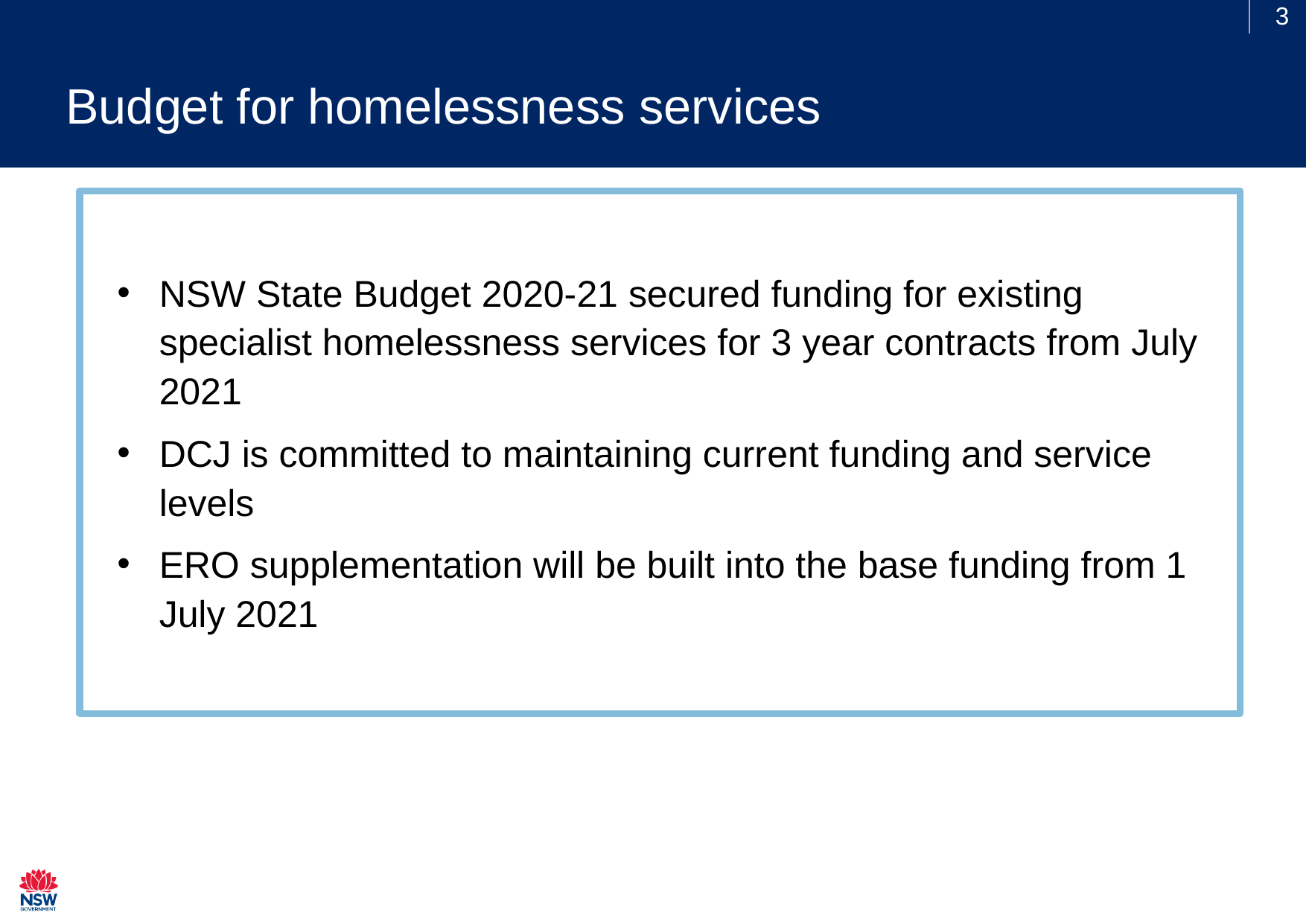

# Budget for homelessness services

NSW State Budget 2020-21 secured funding for existing specialist homelessness services for 3 year contracts from July 2021
DCJ is committed to maintaining current funding and service levels
ERO supplementation will be built into the base funding from 1 July 2021